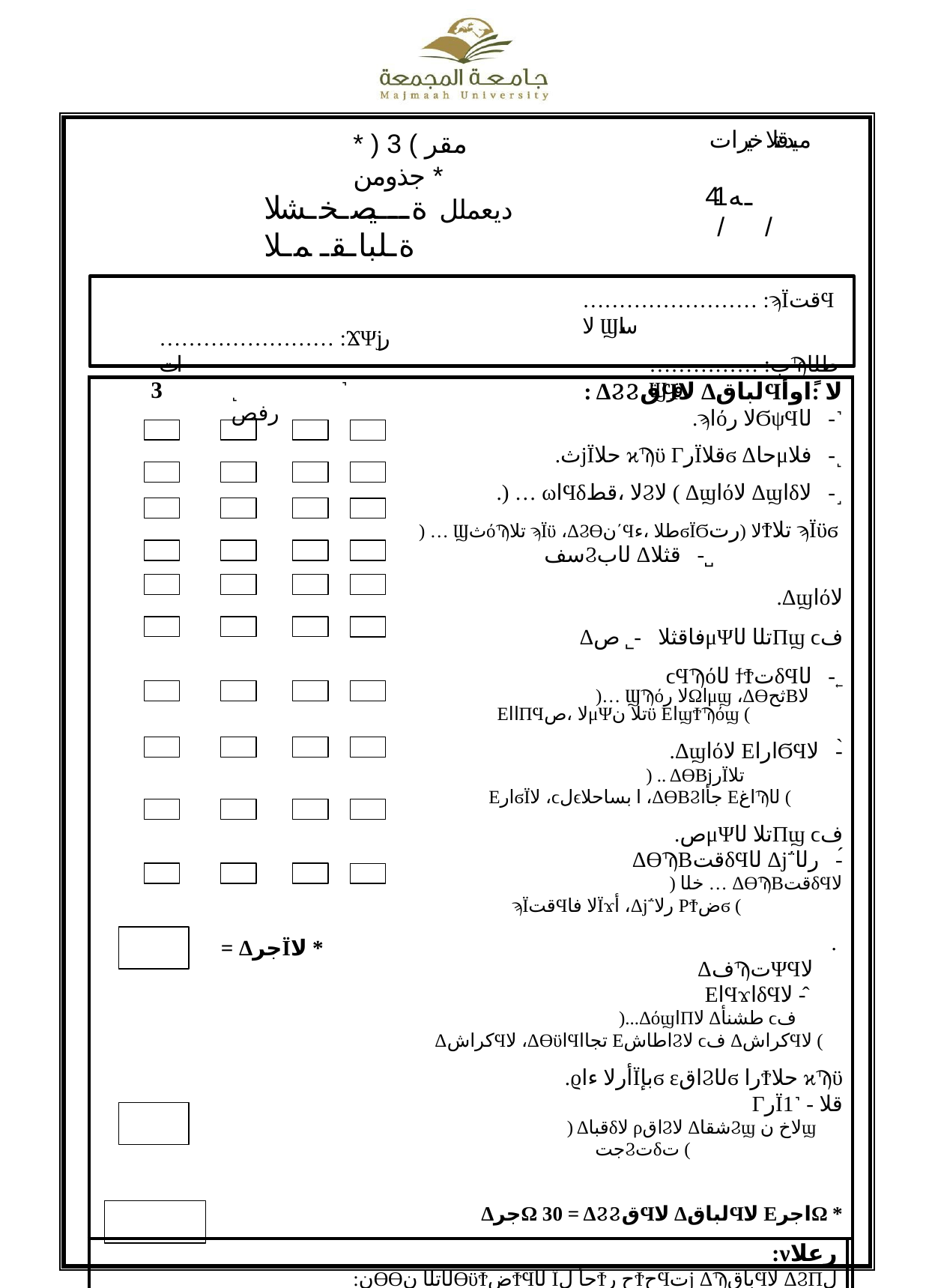

ميدقتلا خيرات

ـه41     /      /
* ) 3 ( مقر جذومن *
ديعملل ةـــيصـخـشلا ةـلباـقـمـلا

…………………… :ϡΪقتϤلا Ϣسا
…………… :بϠطلا Ϣقر
…………………… :ϪΨϳرات
| 3 | ˻ ˺ رفص = ΔجرΪلا \* | : ΔϨϨقϤلا ΔلباقϤلا :ًاوأ .ϡاόلا رϬψϤلا -˺ .ثϳΪحلا ϰϠϋ ΓرΪقلاϭ Δحاμفلا -˻ .) … ωاϤδلا ،قطϨلا ( Δϣاόلا Δϣاδلا -˼ ) … ϢثόϠتلا ϡΪϋ ،ΔϨϴن΄Ϥطلا ،ءϭΪϬلا (رتϮتلا ϡΪϋϭ سفϨلاب Δقثلا -˽ .Δϣاόلا Δفاقثلا -˾ صμΨتلا لاΠϣ ϲف ϲϤϠόلا ϯϮتδϤلا -˿ )… ϢϠόلا رΩاμϣ ،ΔϴثحΒلا ΕااΠϤلا ،صμΨتلا نϋ ΕاϣϮϠόϣ ( .Δϣاόلا ΕاراϬϤلا -̀ ) .. ΔϴΒϳرΪتلا ΕارϭΪلا ،ϲلϵا بساحلا ،ΔϴΒϨجأا ΕاغϠلا ( .صμΨتلا لاΠϣ ϲف ΔϴϠΒقتδϤلا Δϳ΅رلا -́ ) خلا … ΔϴϠΒقتδϤلا ϡΪقتϤلا فاΪϫأ ،Δϳ΅رلا ΡϮضϭ ( .ΔفϠتΨϤلا ΕاϤϫاδϤلا -̂ )...ΔόϣاΠلا Δطشنأ ϲف ΔكراشϤلا ،ΔϴϋاϤتجاا ΕاطاشϨلا ϲف ΔكراشϤلا ( .ϱأرلا ءاΪبإϭ εاقϨلاϭ راϮحلا ϰϠϋ ΓرΪقلا - ˺1 ) Δقباδلا ρاقϨلا ΔشقاϨϣ لاخ نϣ جتϨتδت ( ΔجرΩ 30 = ΔϨϨقϤلا ΔلباقϤلا ΕاجرΩ \* |  |
| --- | --- | --- | --- |
| :νرعلا :نϴϴلاتلا نϴϋϮضϮϤلا Ϊحأ لϮح رϮحϤتϳ ΔϠباقϤلا ΔϨΠل ϰϠϋ ϡΪقتϤلا ϪϴقϠϳ ωϮضϮϣ رخآ لاΠϣ ϱأ ϭأ صμΨتلا لاΠϣ ϲف ϩرπحϳ ωϮضϮϣ -˻ صμΨتلا لاΠϣ ϲف ΔϴϠΒقتδϤلا فاΪϫأاϭ ϯ΅رلا -˺ قئاقΩ ˺1 نϋ νرόلا ΓΪϣ Ϊϳزت ا \* ΔϨΠϠلا ءاπϋأ لΒق نϣ ΔشقاϨϣ اϬϴϠϳ \* = ΔجرΪلا \* ΕاجرΩ 00 = νرعلا ΕاجرΩ \* |  |  |  |
| :ΔϨجللا وضع :Ϣساا = ΔلباقϤلا ΕاجرΩ عوϤجم …………………… :ϊϴقϮتلا |  |  |  |